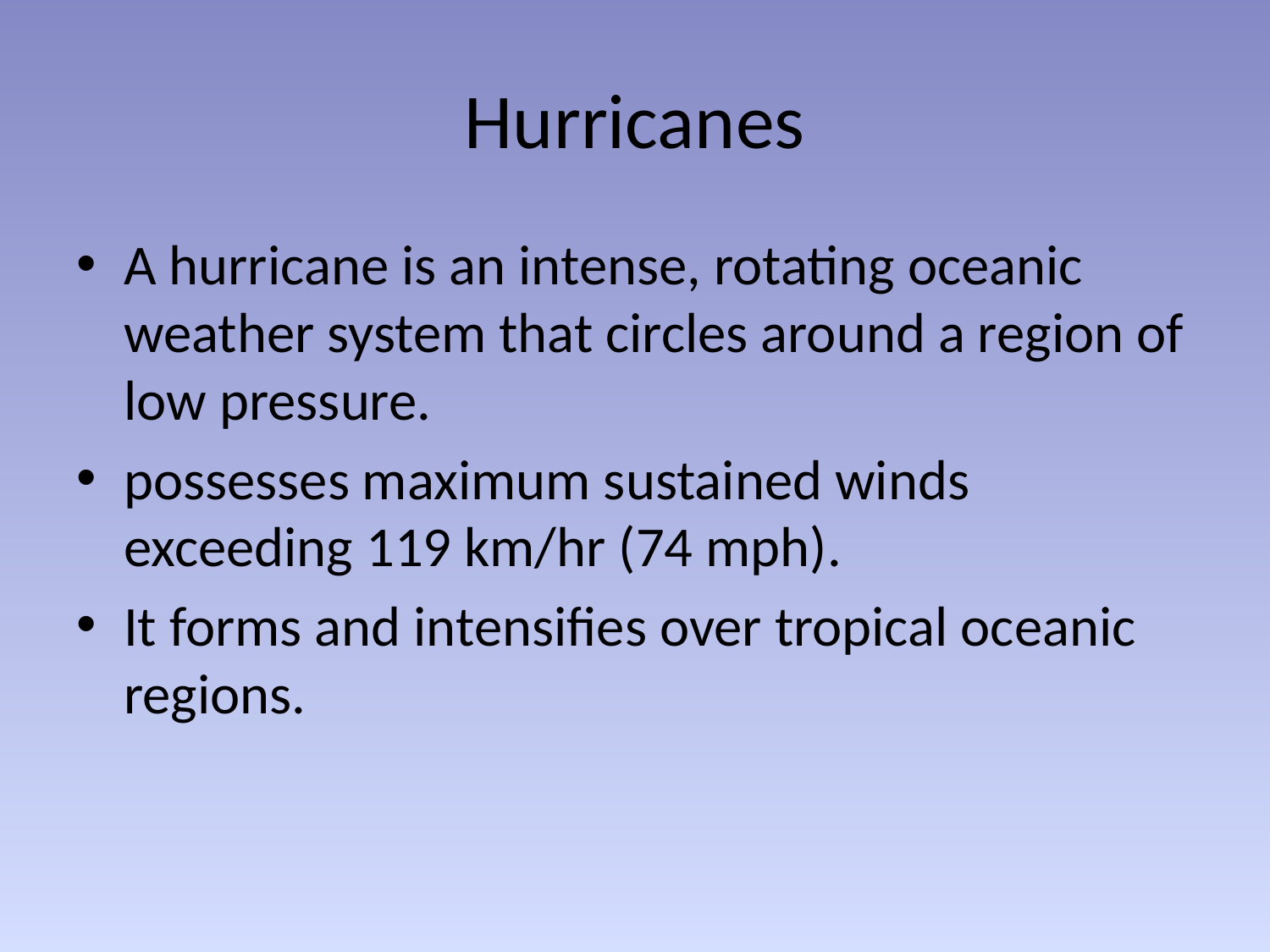

# Hurricanes
A hurricane is an intense, rotating oceanic weather system that circles around a region of low pressure.
possesses maximum sustained winds exceeding 119 km/hr (74 mph).
It forms and intensifies over tropical oceanic regions.